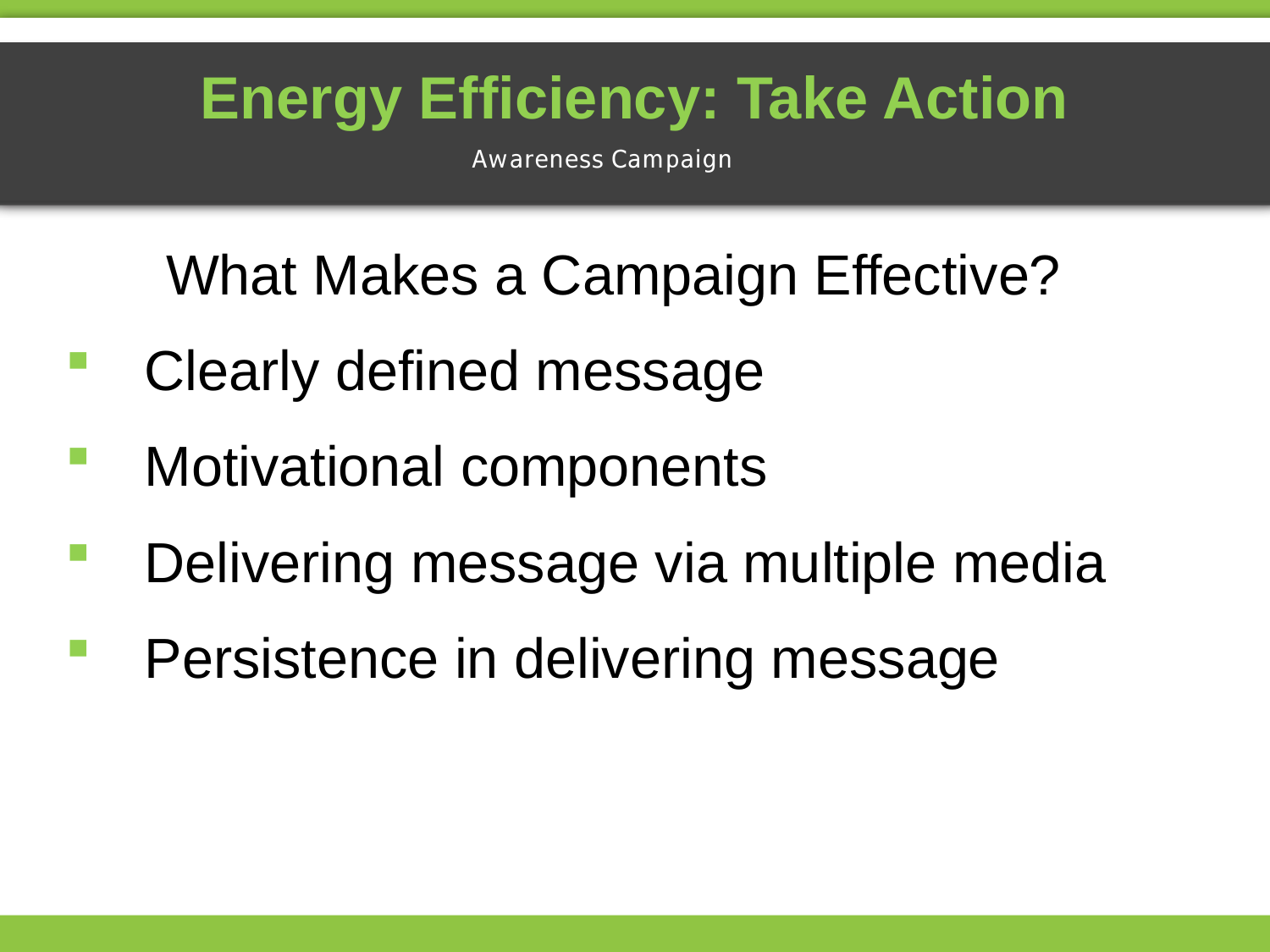

# Energy Efficiency: Take Action
Awareness Campaign

What Makes a Campaign Effective?
 Clearly defined message
 Motivational components
 Delivering message via multiple media
 Persistence in delivering message